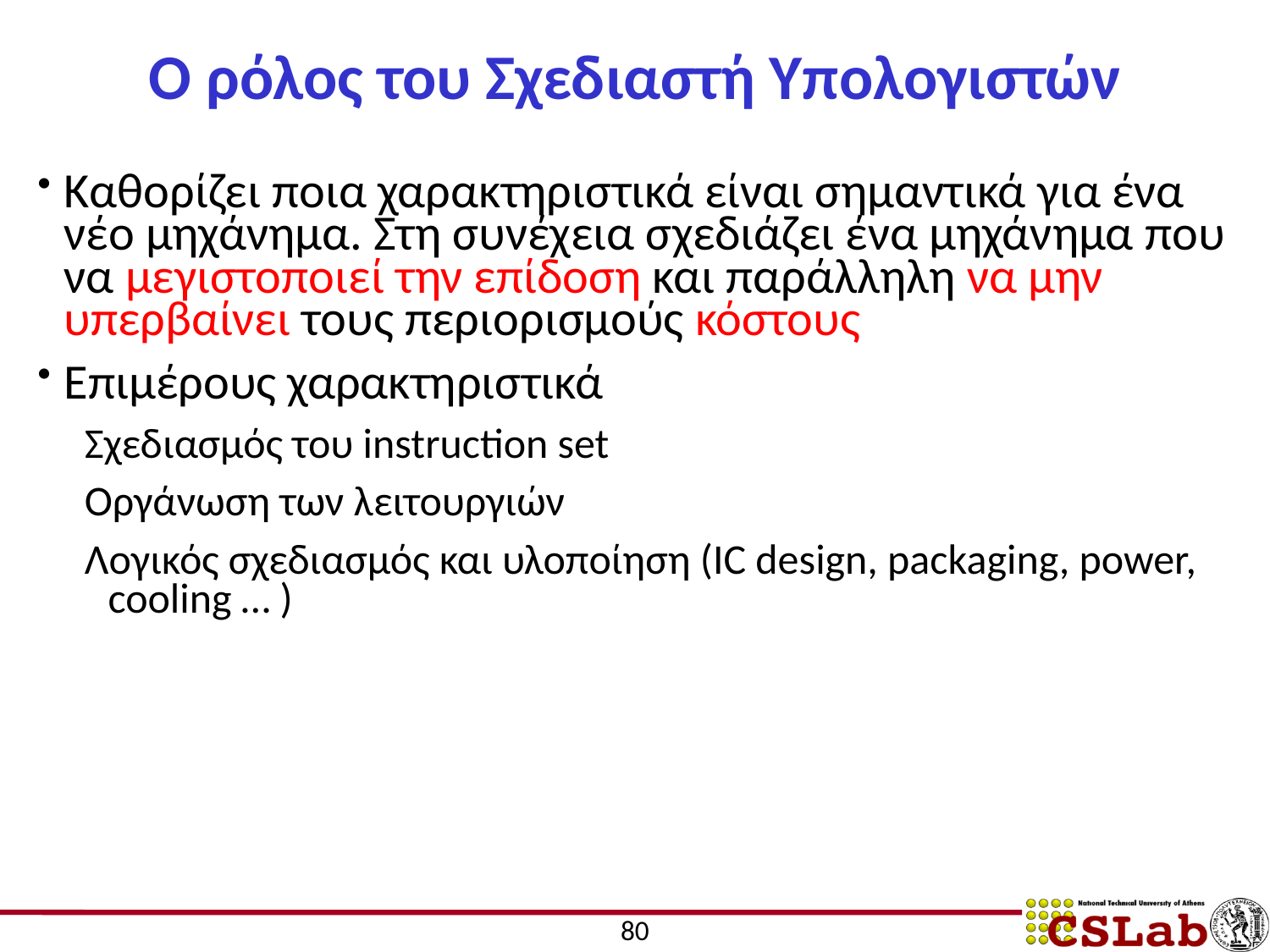

# Ο ρόλος του Σχεδιαστή Υπολογιστών
Καθορίζει ποια χαρακτηριστικά είναι σημαντικά για ένα νέο μηχάνημα. Στη συνέχεια σχεδιάζει ένα μηχάνημα που να μεγιστοποιεί την επίδοση και παράλληλη να μην υπερβαίνει τους περιορισμούς κόστους
Επιμέρους χαρακτηριστικά
Σχεδιασμός του instruction set
Οργάνωση των λειτουργιών
Λογικός σχεδιασμός και υλοποίηση (IC design, packaging, power, cooling … )
80